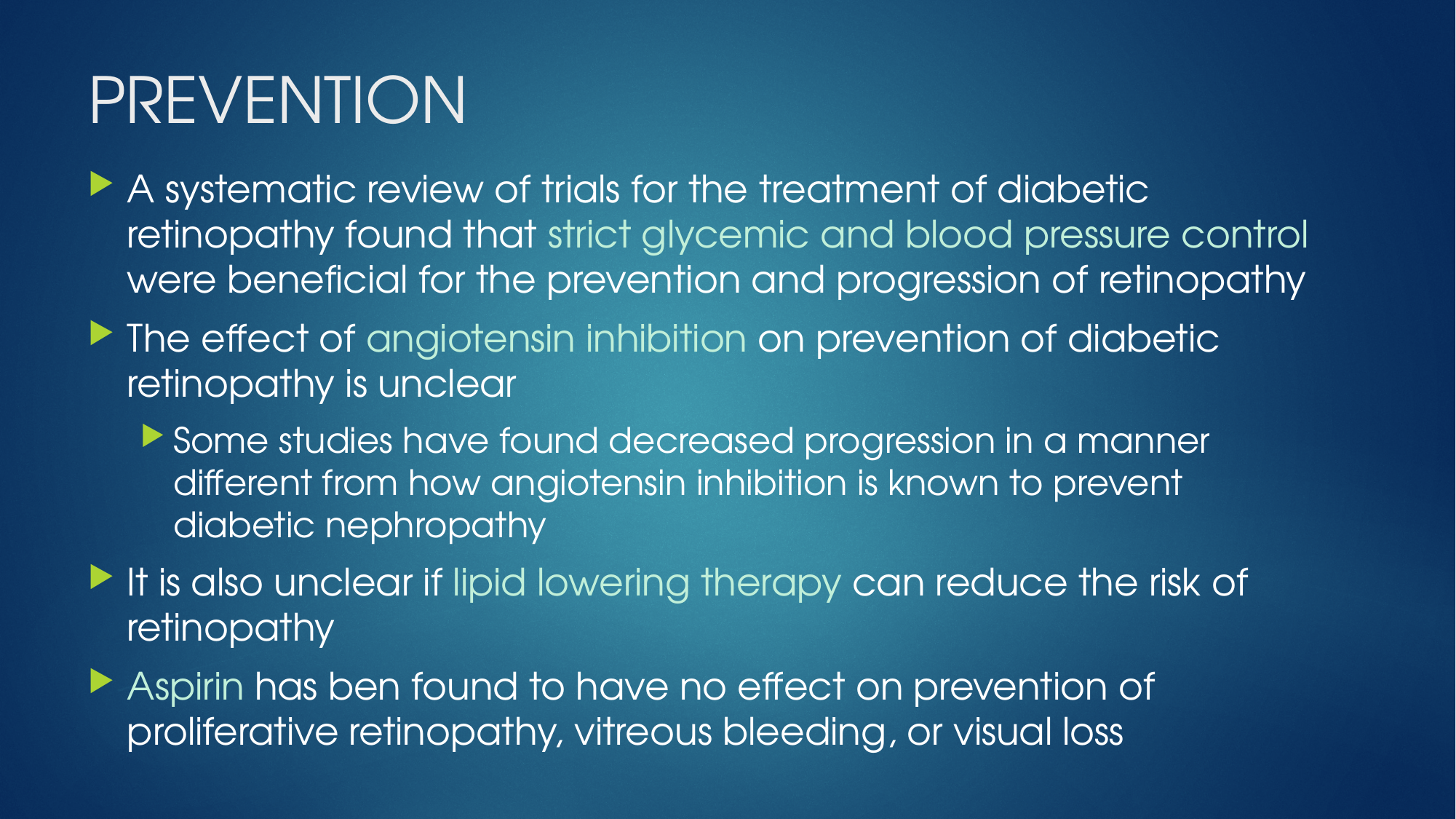

# PREVENTION
A systematic review of trials for the treatment of diabetic retinopathy found that strict glycemic and blood pressure control were beneficial for the prevention and progression of retinopathy
The effect of angiotensin inhibition on prevention of diabetic retinopathy is unclear
Some studies have found decreased progression in a manner different from how angiotensin inhibition is known to prevent diabetic nephropathy
It is also unclear if lipid lowering therapy can reduce the risk of retinopathy
Aspirin has ben found to have no effect on prevention of proliferative retinopathy, vitreous bleeding, or visual loss